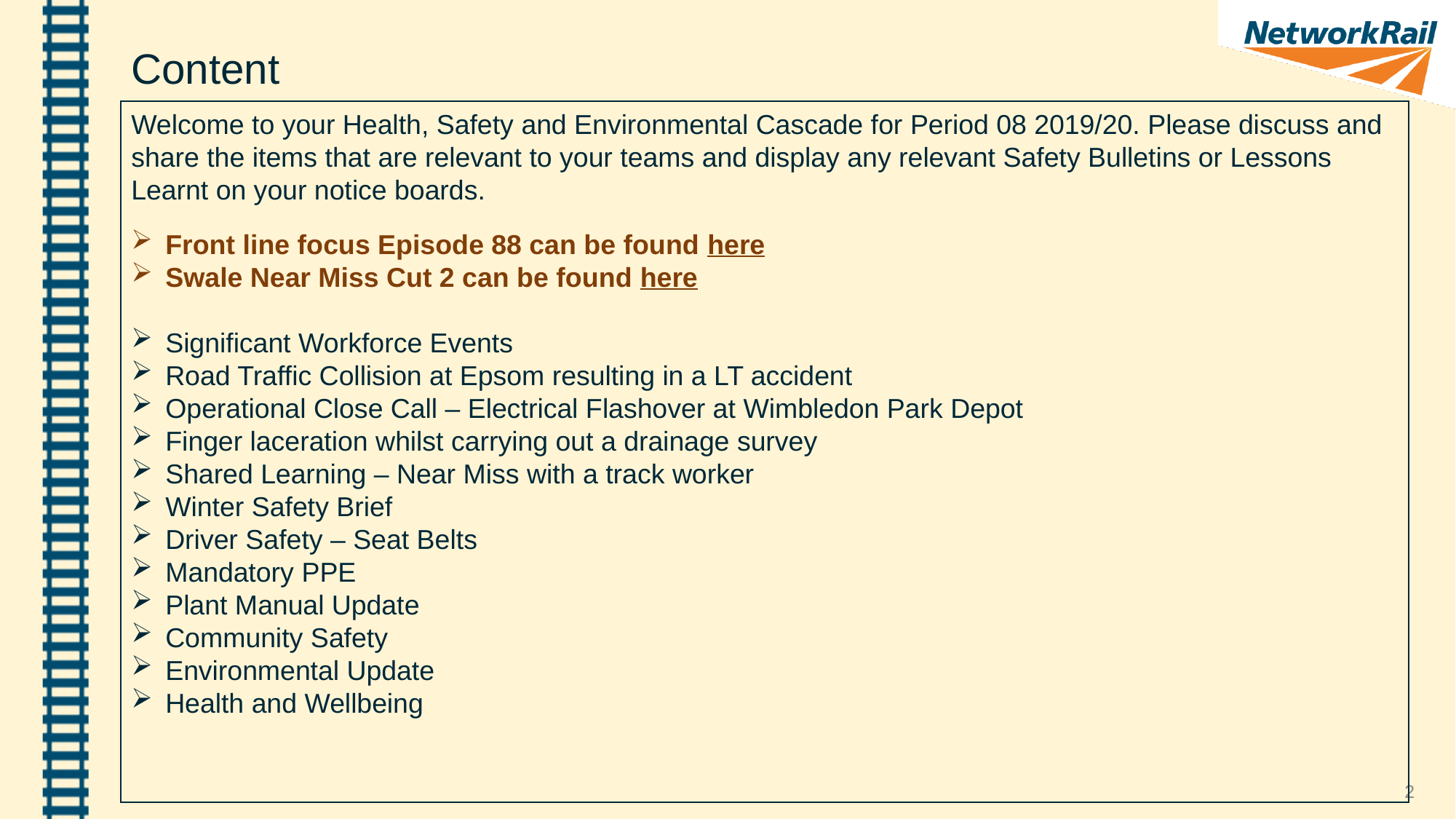

Content
Welcome to your Health, Safety and Environmental Cascade for Period 08 2019/20. Please discuss and share the items that are relevant to your teams and display any relevant Safety Bulletins or Lessons Learnt on your notice boards.

Front line focus Episode 88 can be found here
Swale Near Miss Cut 2 can be found here

Significant Workforce Events
Road Traffic Collision at Epsom resulting in a LT accident
Operational Close Call – Electrical Flashover at Wimbledon Park Depot
Finger laceration whilst carrying out a drainage survey
Shared Learning – Near Miss with a track worker
Winter Safety Brief
Driver Safety – Seat Belts
Mandatory PPE
Plant Manual Update
Community Safety
Environmental Update
Health and Wellbeing

2